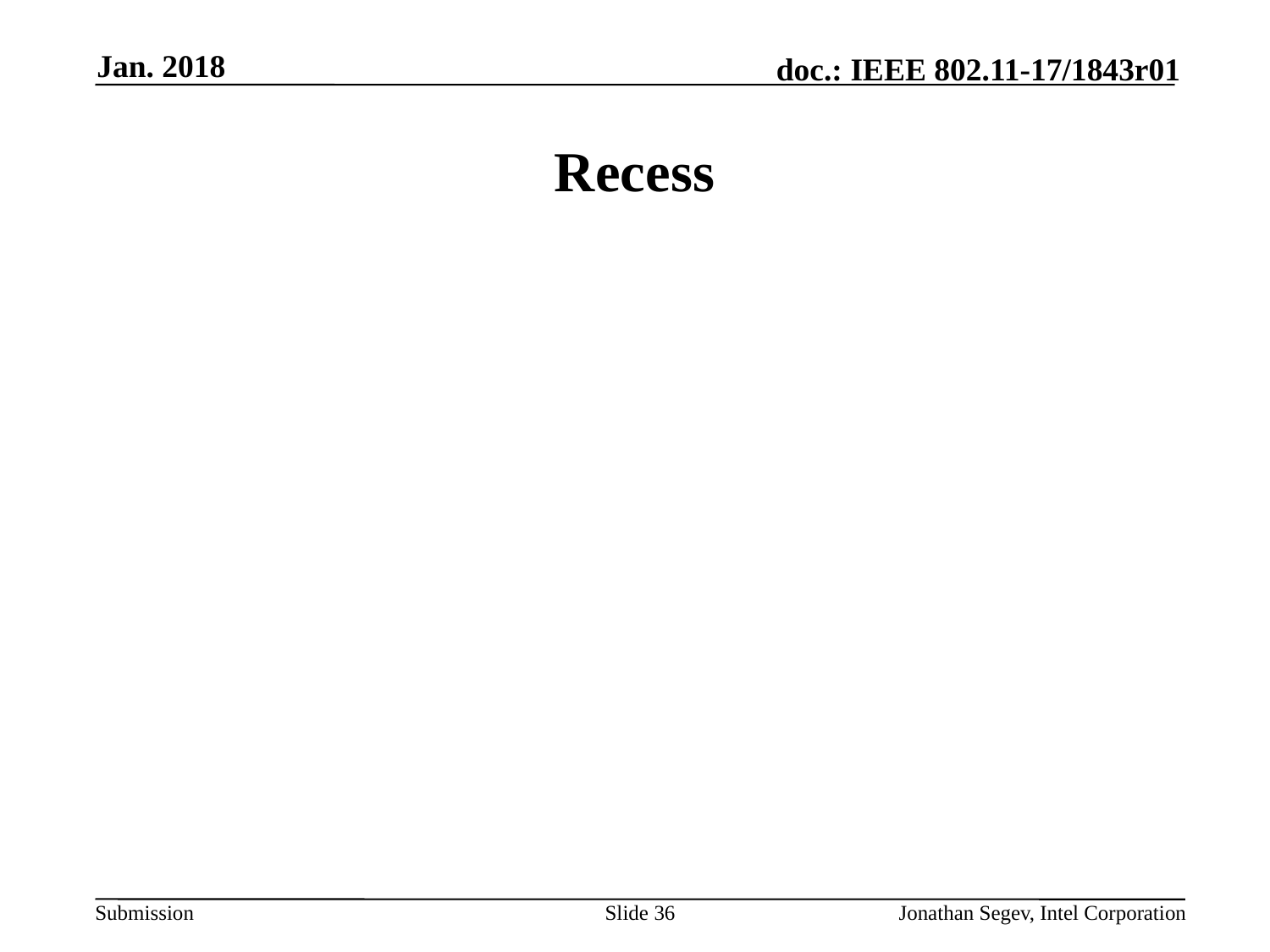

Jan. 2018
# Recess

Slide 36
Jonathan Segev, Intel Corporation